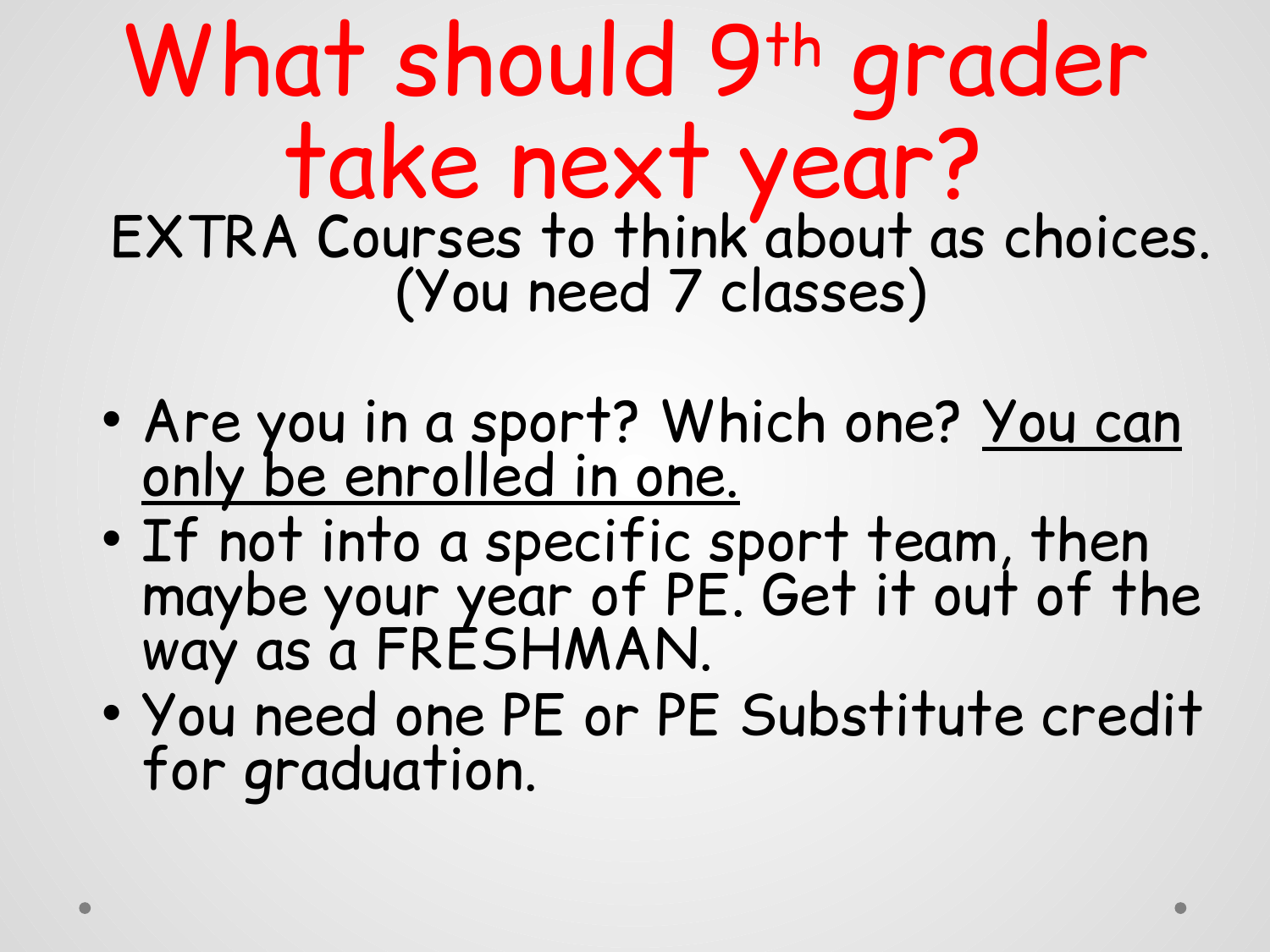

# What should 9th grader take next year?
EXTRA Courses to think about as choices. (You need 7 classes)

Are you in a sport? Which one? You can only be enrolled in one.
If not into a specific sport team, then maybe your year of PE. Get it out of the way as a FRESHMAN.
You need one PE or PE Substitute credit for graduation.